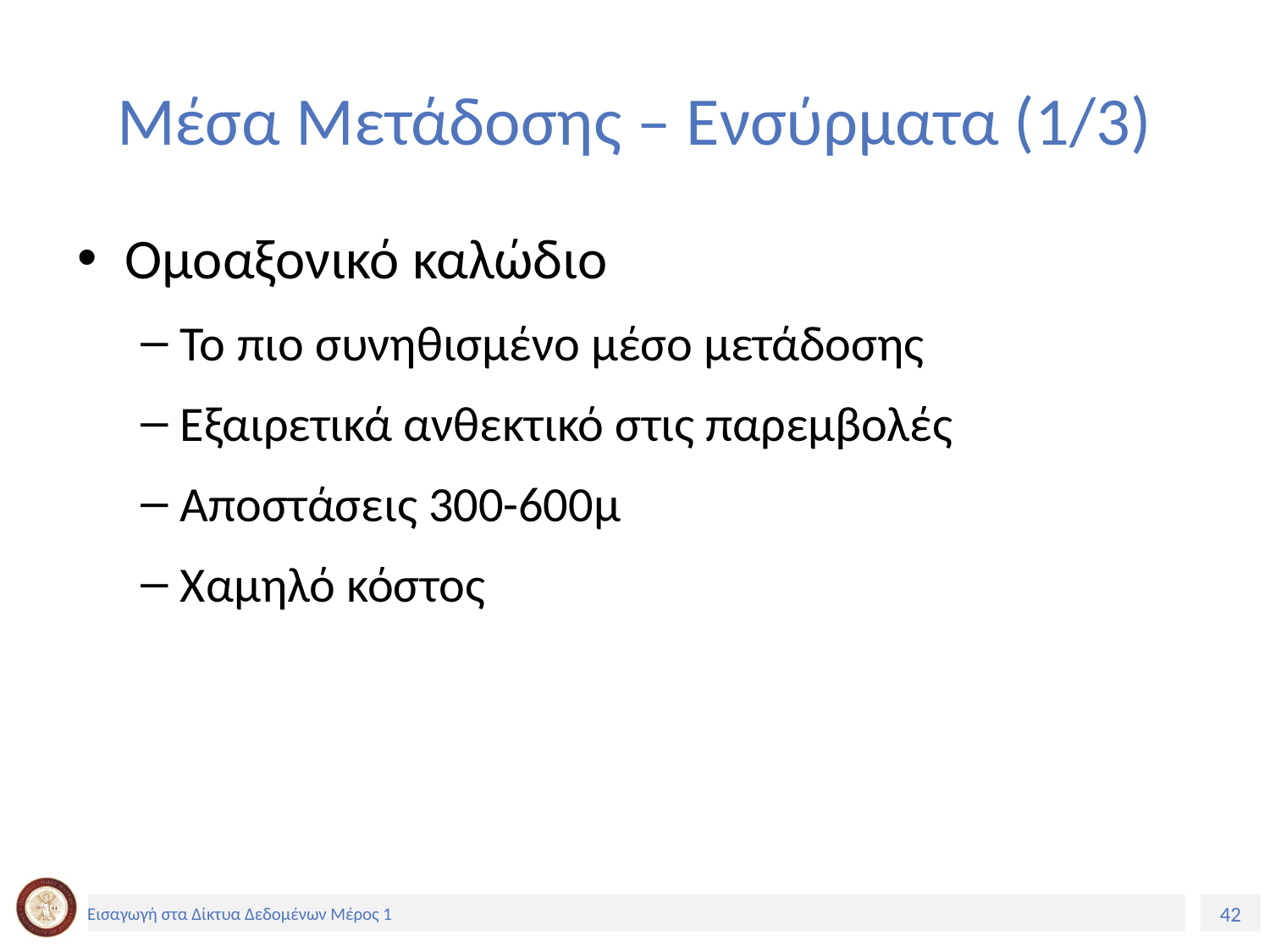

# Μέσα Μετάδοσης – Ενσύρματα (1/3)
Ομοαξονικό καλώδιο
Το πιο συνηθισμένο μέσο μετάδοσης
Εξαιρετικά ανθεκτικό στις παρεμβολές
Αποστάσεις 300-600μ
Χαμηλό κόστος